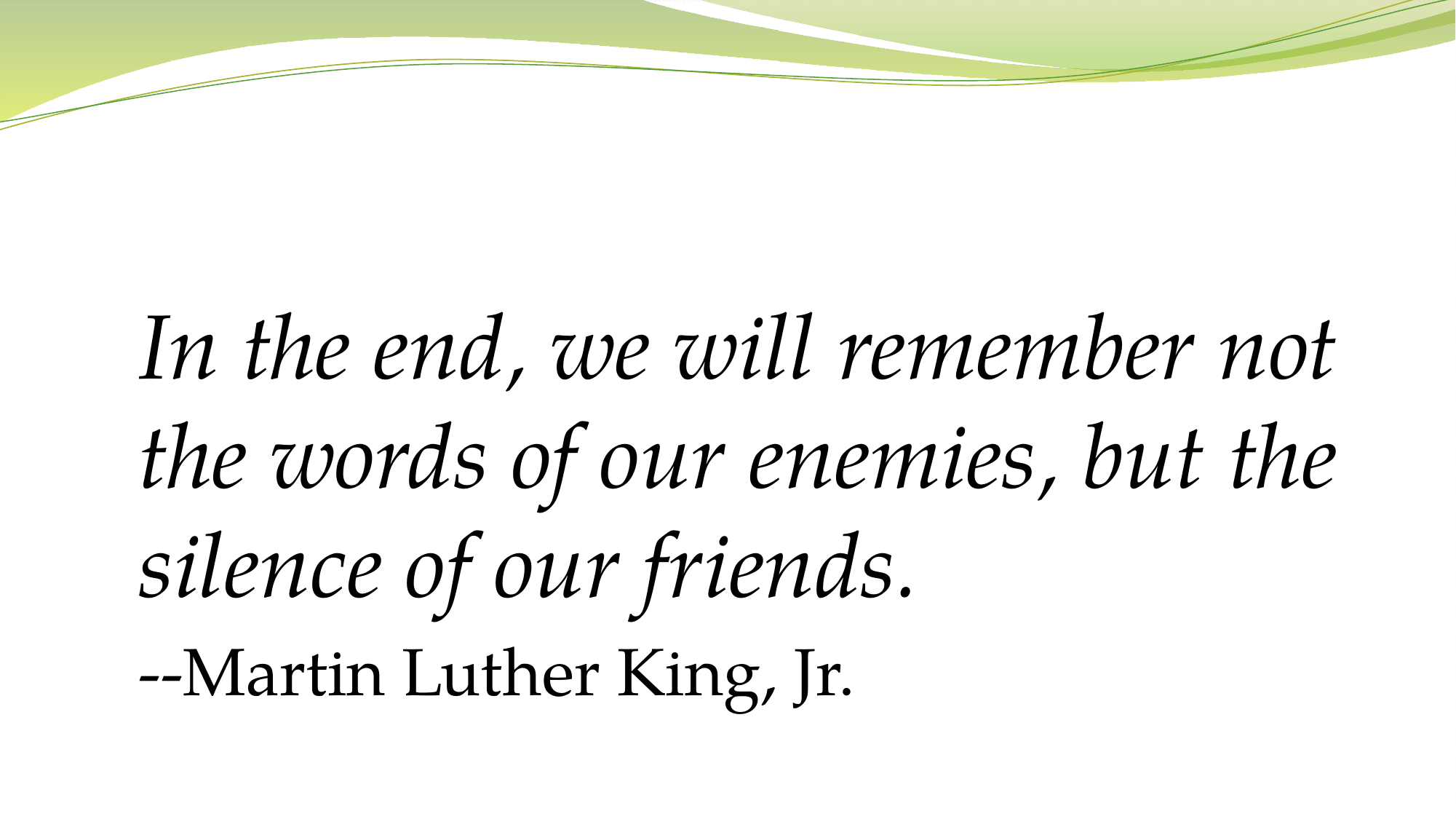

In the end, we will remember not the words of our enemies, but the silence of our friends.
--Martin Luther King, Jr.